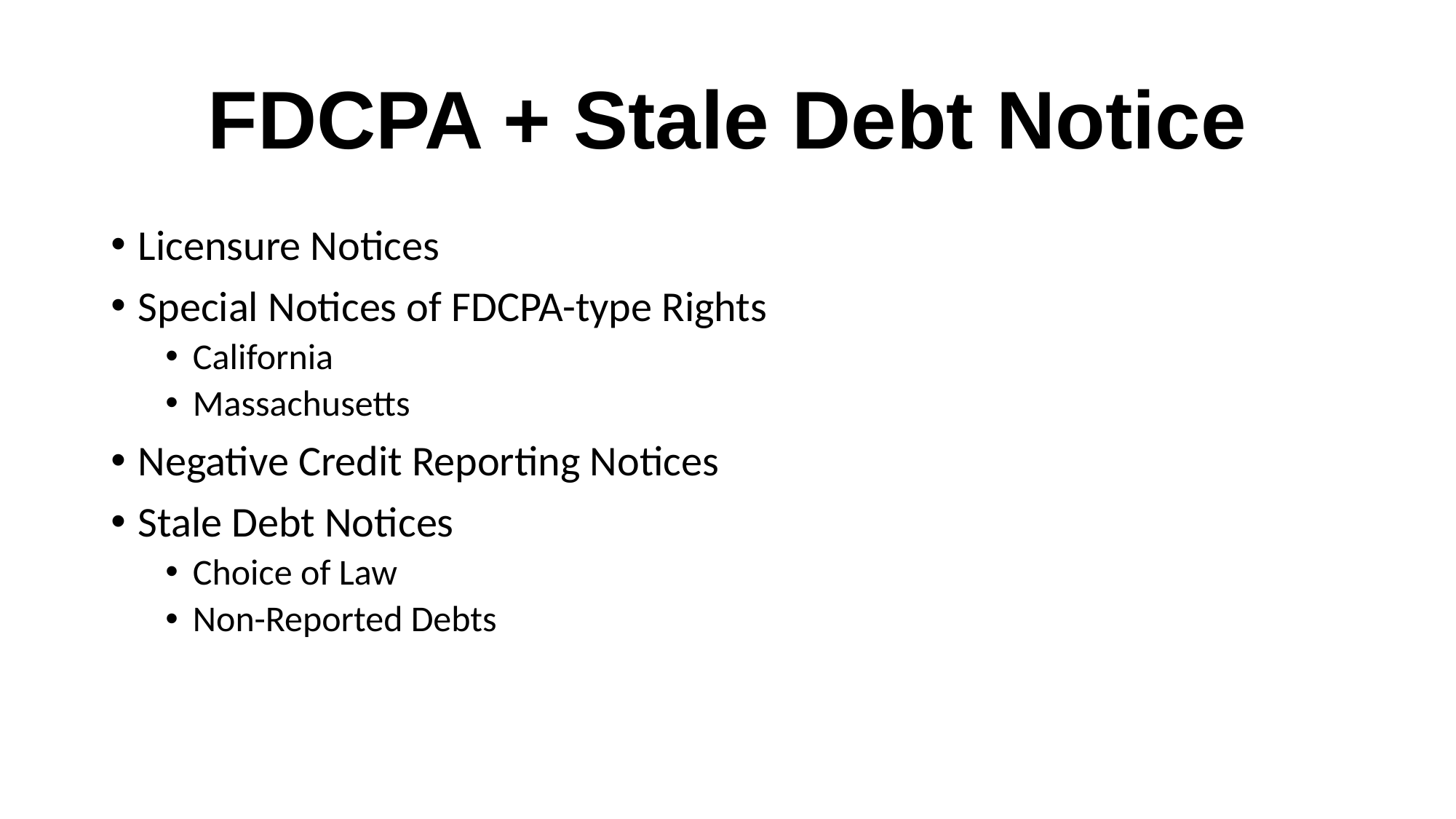

# FDCPA + Stale Debt Notice
Licensure Notices
Special Notices of FDCPA-type Rights
California
Massachusetts
Negative Credit Reporting Notices
Stale Debt Notices
Choice of Law
Non-Reported Debts